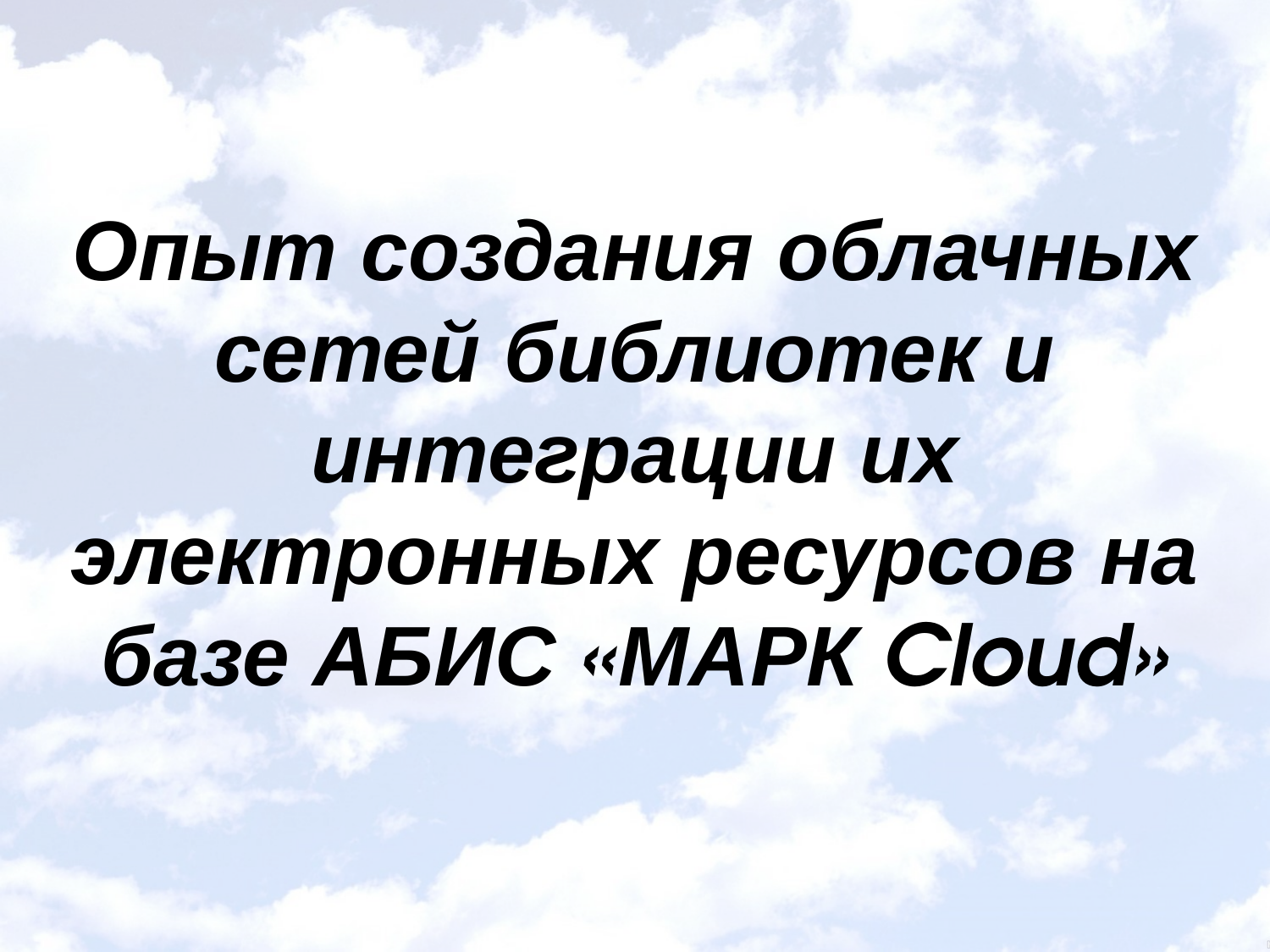

# Опыт создания облачных сетей библиотек и интеграции их электронных ресурсов на базе АБИС «МАРК Cloud»